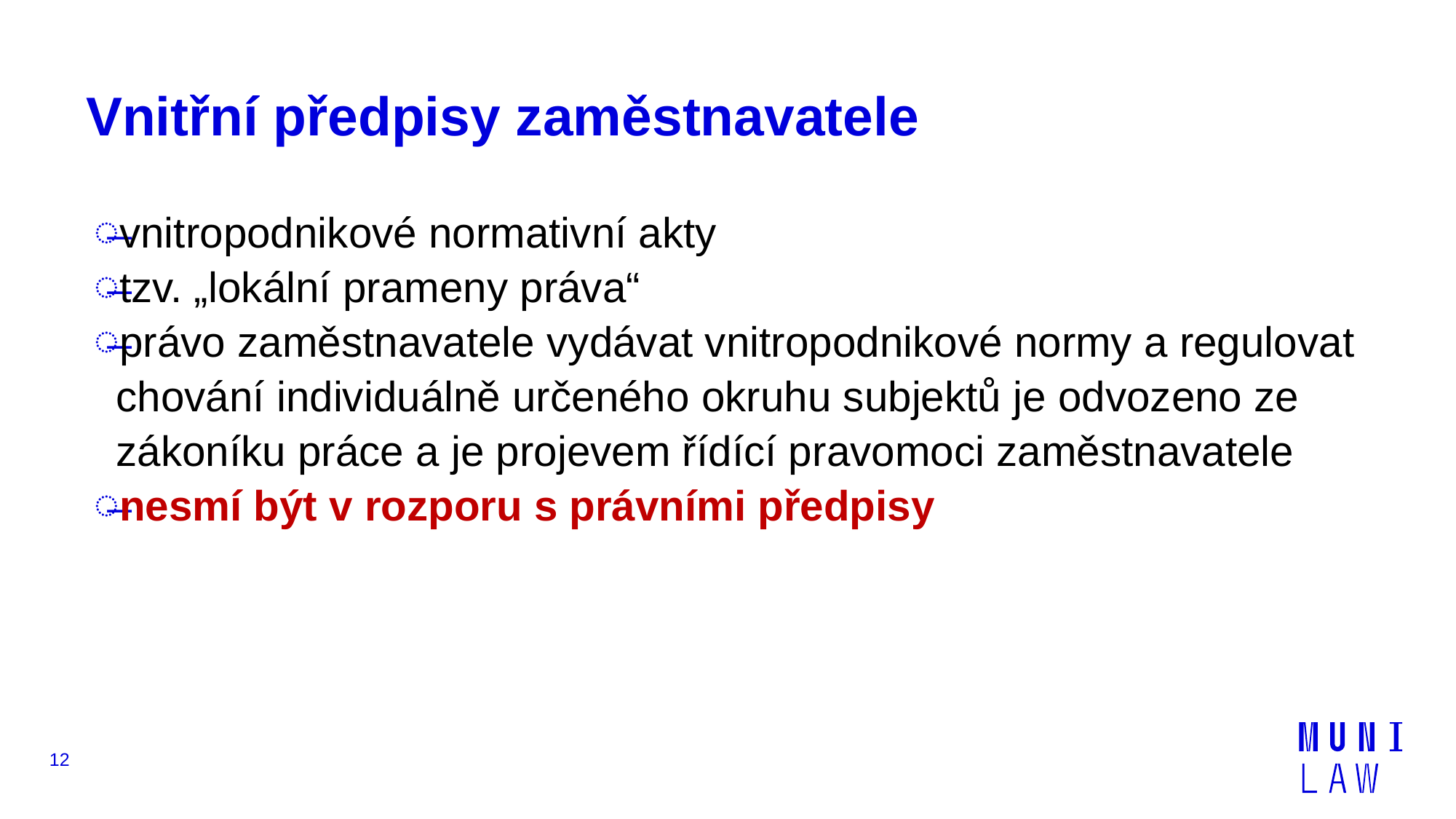

# Vnitřní předpisy zaměstnavatele
vnitropodnikové normativní akty
tzv. „lokální prameny práva“
právo zaměstnavatele vydávat vnitropodnikové normy a regulovat chování individuálně určeného okruhu subjektů je odvozeno ze zákoníku práce a je projevem řídící pravomoci zaměstnavatele
nesmí být v rozporu s právními předpisy

12